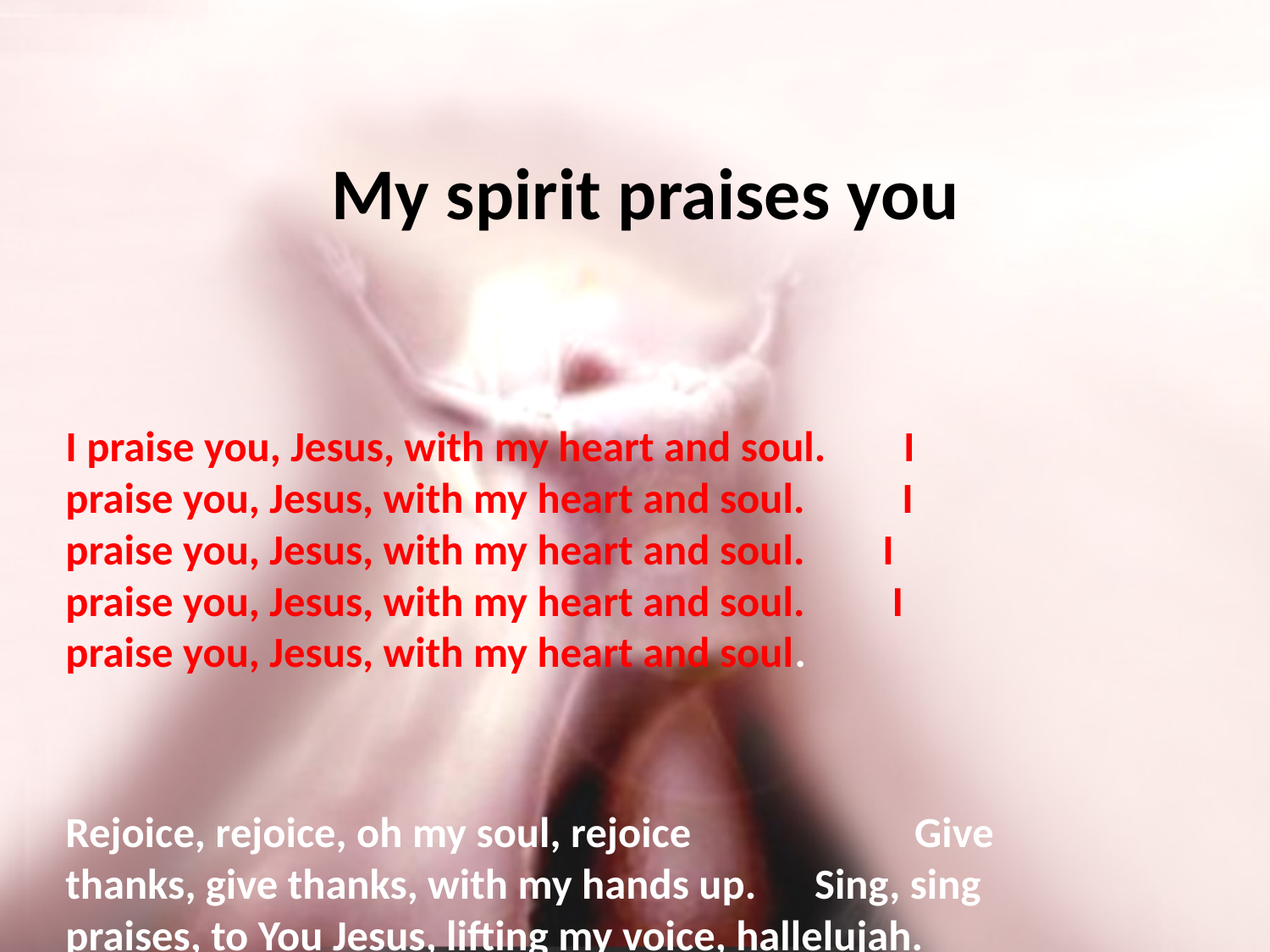

# My spirit praises you
I praise you, Jesus, with my heart and soul.        I praise you, Jesus, with my heart and soul.          I praise you, Jesus, with my heart and soul.        I praise you, Jesus, with my heart and soul.         I praise you, Jesus, with my heart and soul.

Rejoice, rejoice, oh my soul, rejoice                       Give thanks, give thanks, with my hands up.      Sing, sing praises, to You Jesus, lifting my voice, hallelujah.